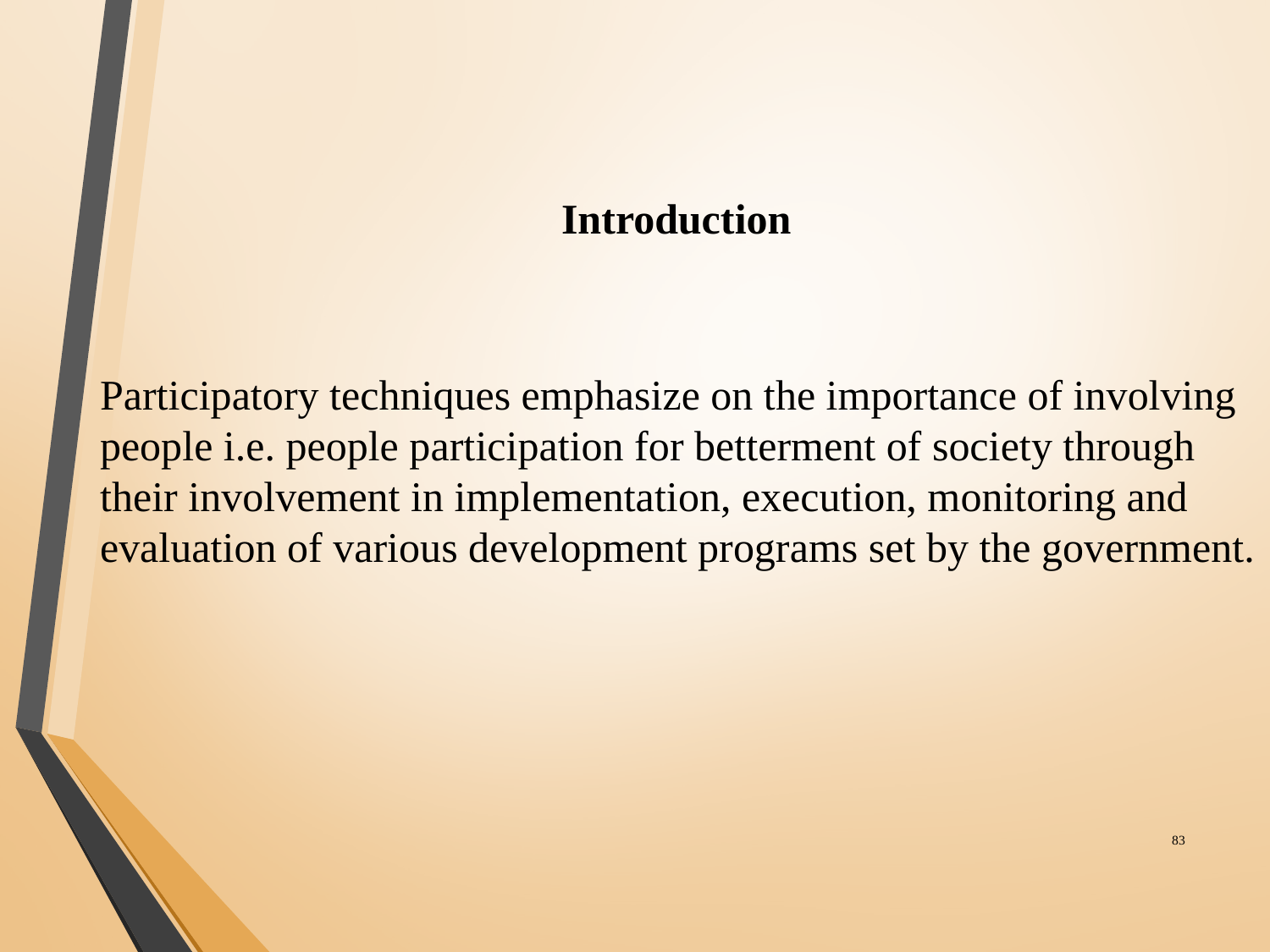

# Introduction
Participatory techniques emphasize on the importance of involving people i.e. people participation for betterment of society through their involvement in implementation, execution, monitoring and evaluation of various development programs set by the government.

83